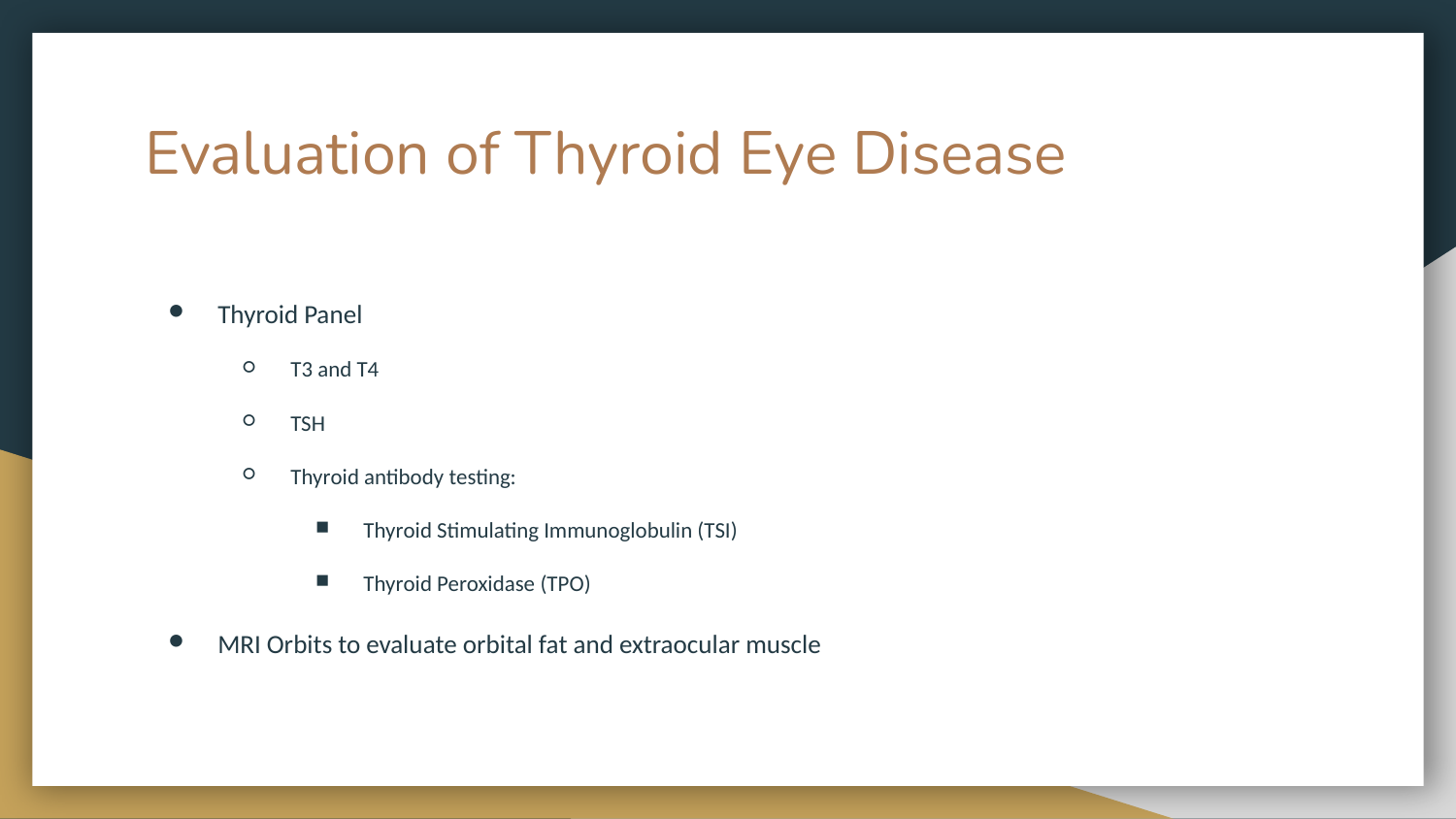

# Evaluation of Thyroid Eye Disease
Thyroid Panel
T3 and T4
TSH
Thyroid antibody testing:
Thyroid Stimulating Immunoglobulin (TSI)
Thyroid Peroxidase (TPO)
MRI Orbits to evaluate orbital fat and extraocular muscle